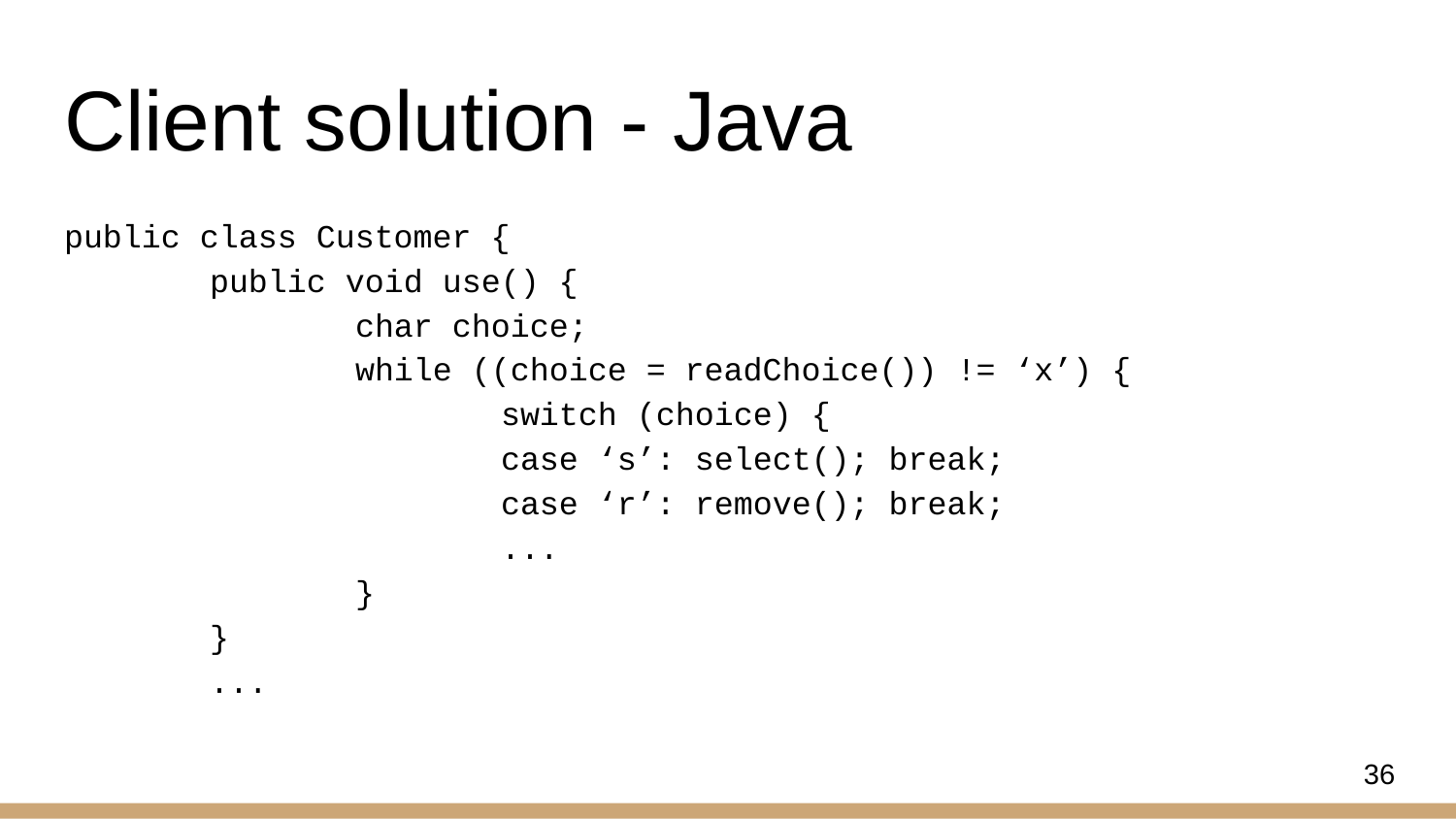

# Client solution - Java
public class Customer {
	public void use() {
		char choice;
		while ((choice = readChoice()) != ‘x’) {
			switch (choice) {
			case ‘s’: select(); break;
			case ‘r’: remove(); break;
			...
		}
	}
	...
36